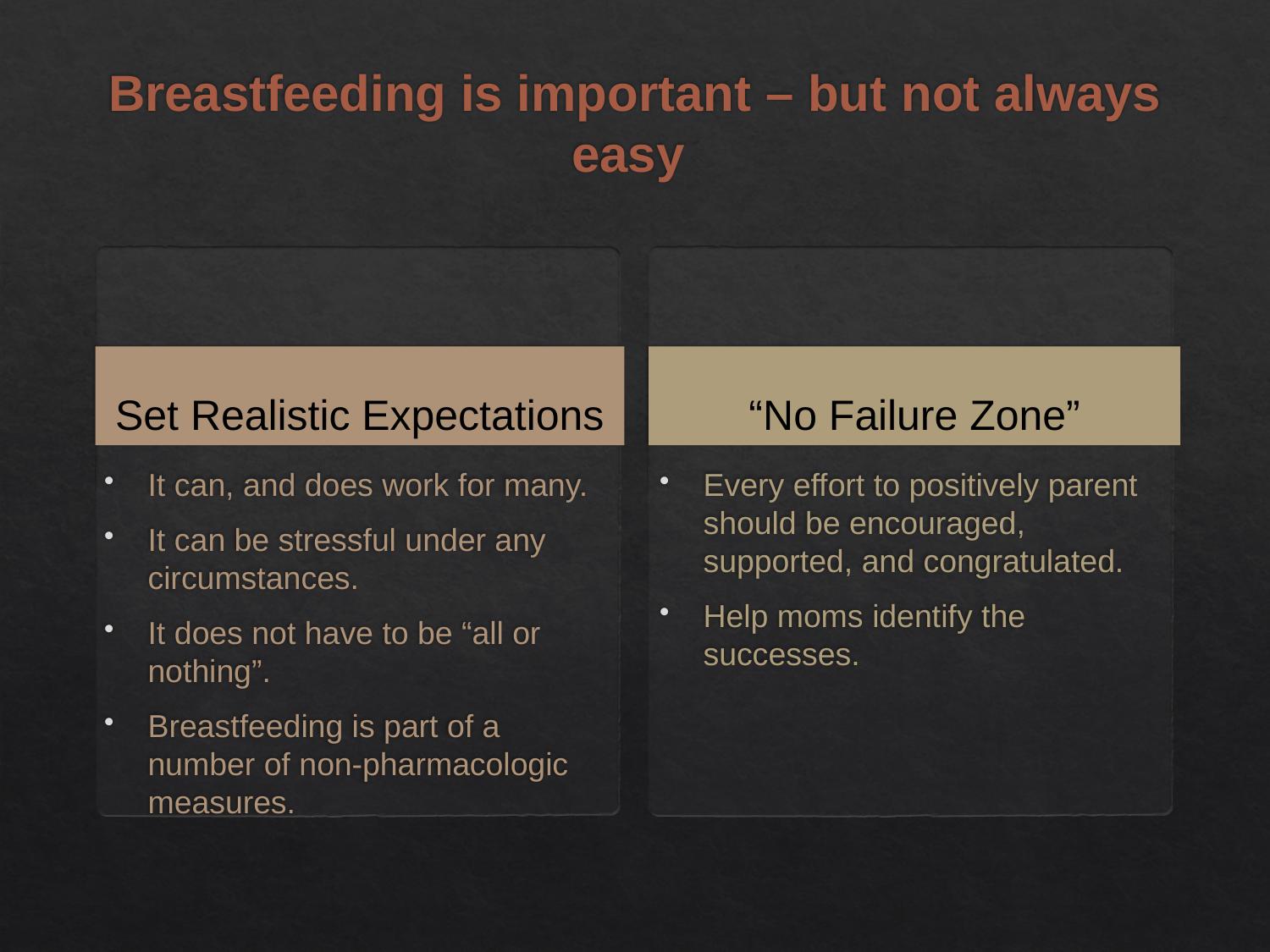

# Breastfeeding is important – but not always easy
Set Realistic Expectations
“No Failure Zone”
It can, and does work for many.
It can be stressful under any circumstances.
It does not have to be “all or nothing”.
Breastfeeding is part of a number of non-pharmacologic measures.
Every effort to positively parent should be encouraged, supported, and congratulated.
Help moms identify the successes.